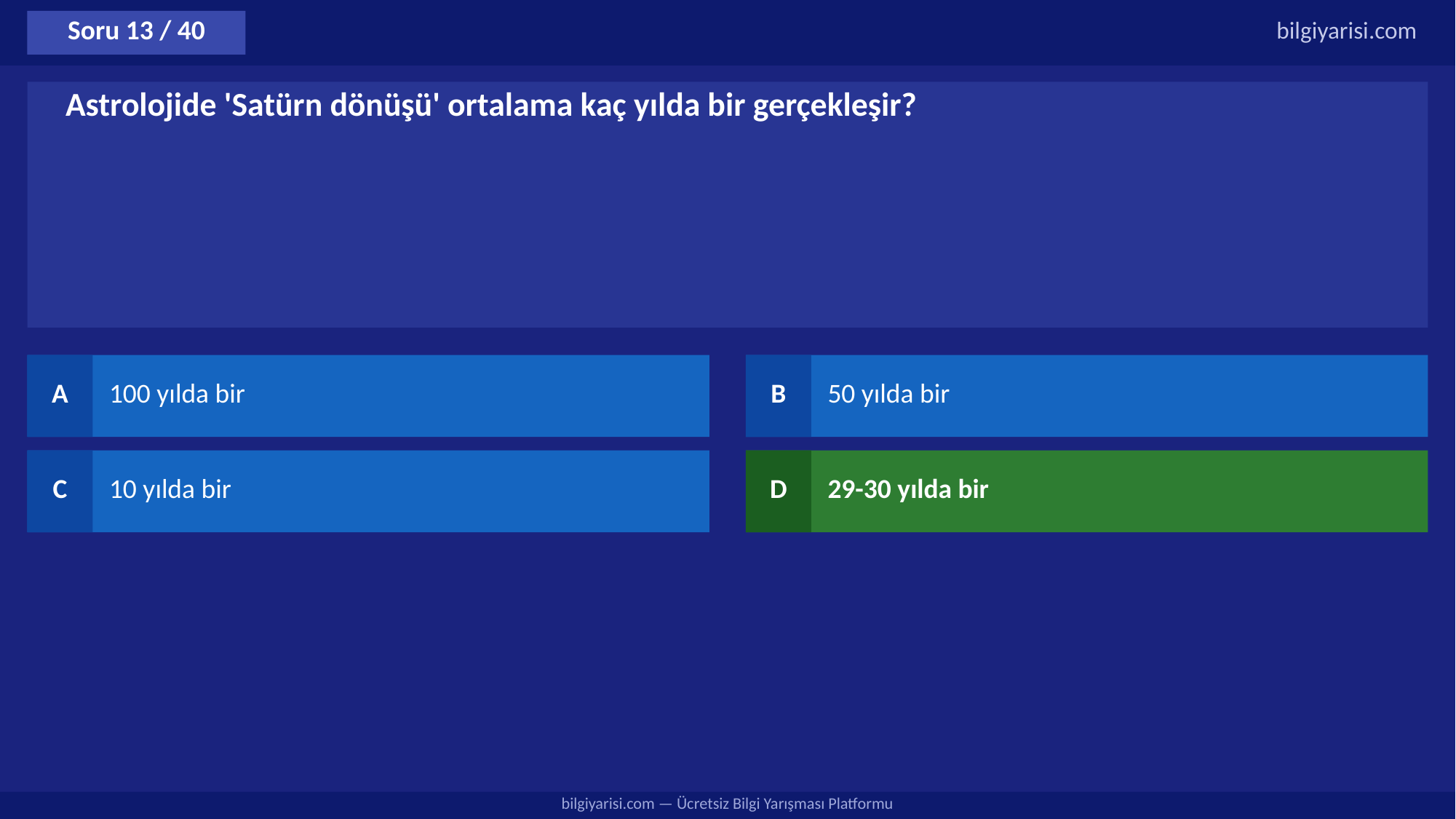

Soru 13 / 40
bilgiyarisi.com

Astrolojide 'Satürn dönüşü' ortalama kaç yılda bir gerçekleşir?

A
100 yılda bir

B
50 yılda bir

C
10 yılda bir

D
29-30 yılda bir
bilgiyarisi.com — Ücretsiz Bilgi Yarışması Platformu